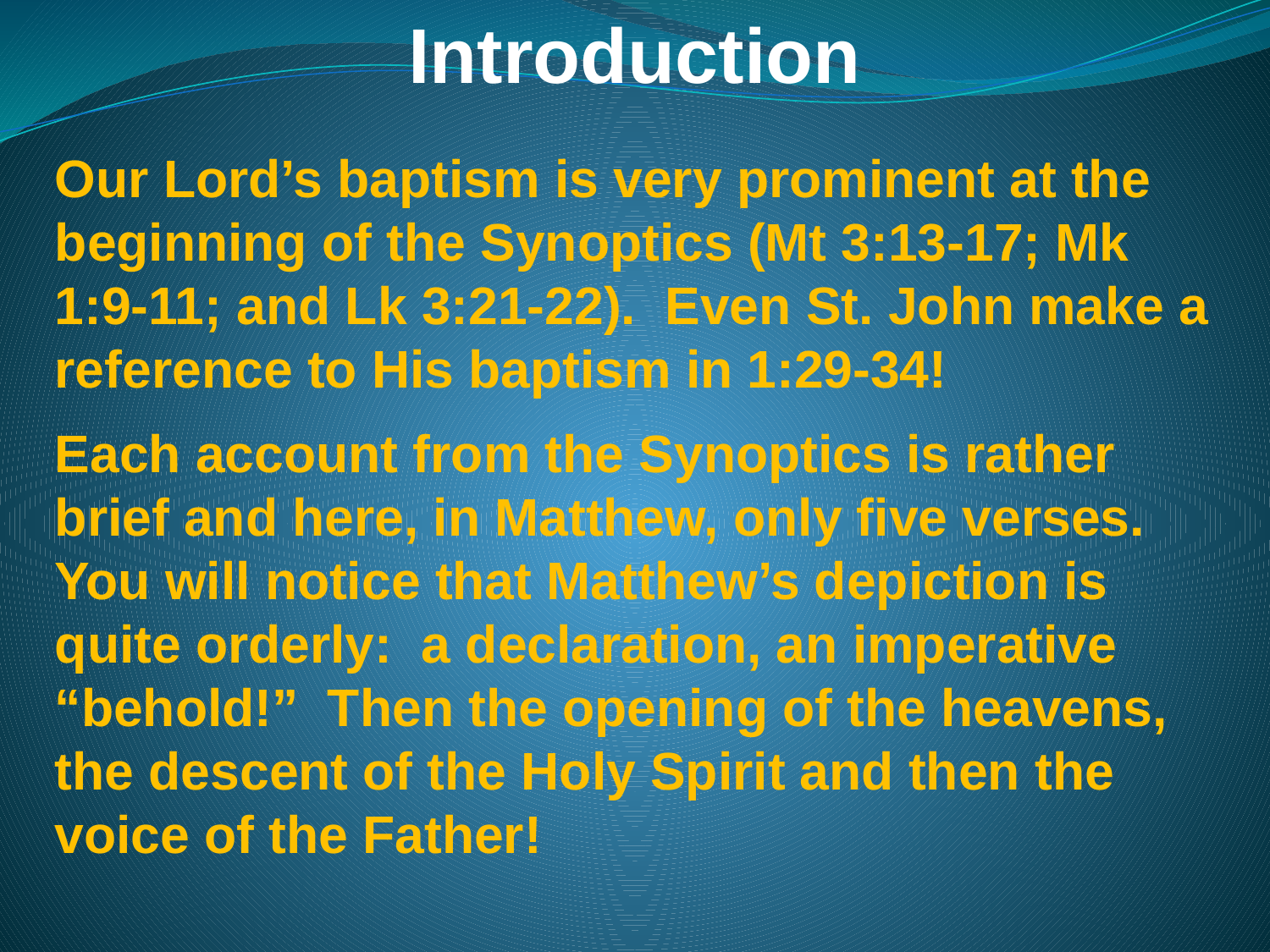

Introduction
Our Lord’s baptism is very prominent at the beginning of the Synoptics (Mt 3:13-17; Mk 1:9-11; and Lk 3:21-22).  Even St. John make a reference to His baptism in 1:29-34!
Each account from the Synoptics is rather brief and here, in Matthew, only five verses.  You will notice that Matthew’s depiction is quite orderly:  a declaration, an imperative “behold!”  Then the opening of the heavens, the descent of the Holy Spirit and then the voice of the Father!